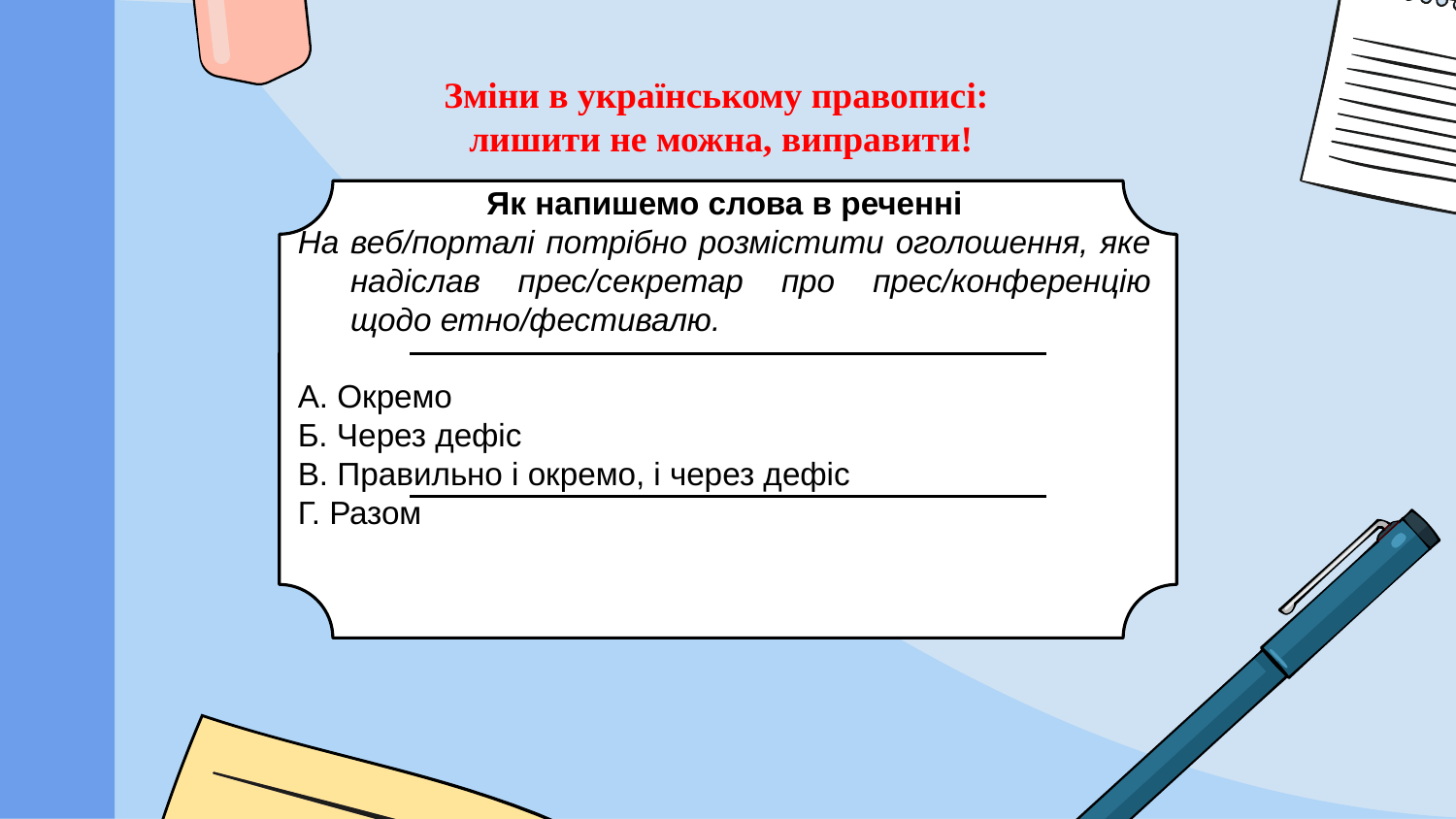

# Зміни в українському правописі: лишити не можна, виправити!
Як напишемо слова в реченні
На веб/порталі потрібно розмістити оголошення, яке надіслав прес/секретар про прес/конференцію щодо етно/фестивалю.

А. Окремо
Б. Через дефіс
В. Правильно і окремо, і через дефіс
Г. Разом